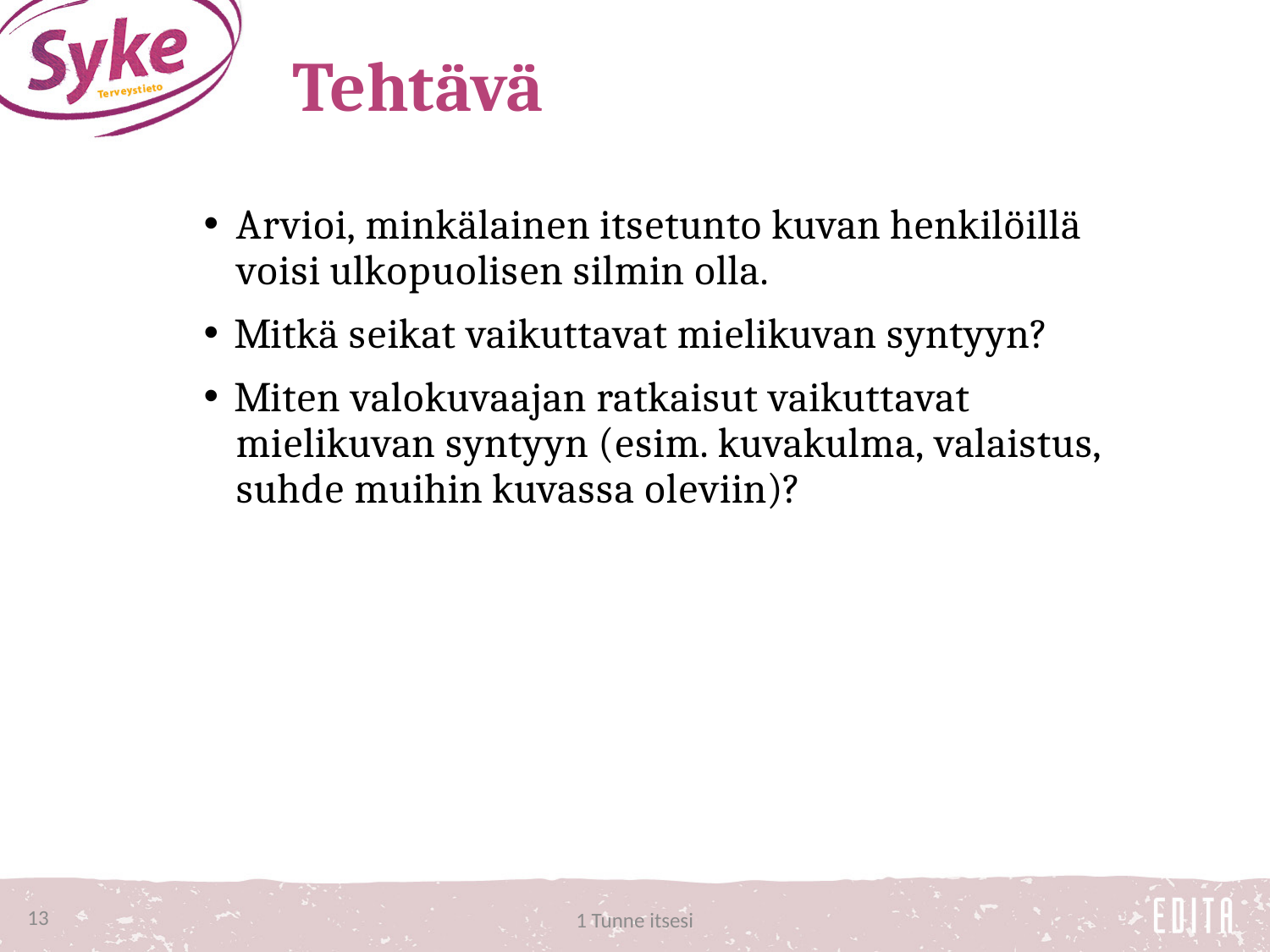

# Tehtävä
Arvioi, minkälainen itsetunto kuvan henkilöillä voisi ulkopuolisen silmin olla.
Mitkä seikat vaikuttavat mielikuvan syntyyn?
Miten valokuvaajan ratkaisut vaikuttavat mielikuvan syntyyn (esim. kuvakulma, valaistus, suhde muihin kuvassa oleviin)?
13
1 Tunne itsesi